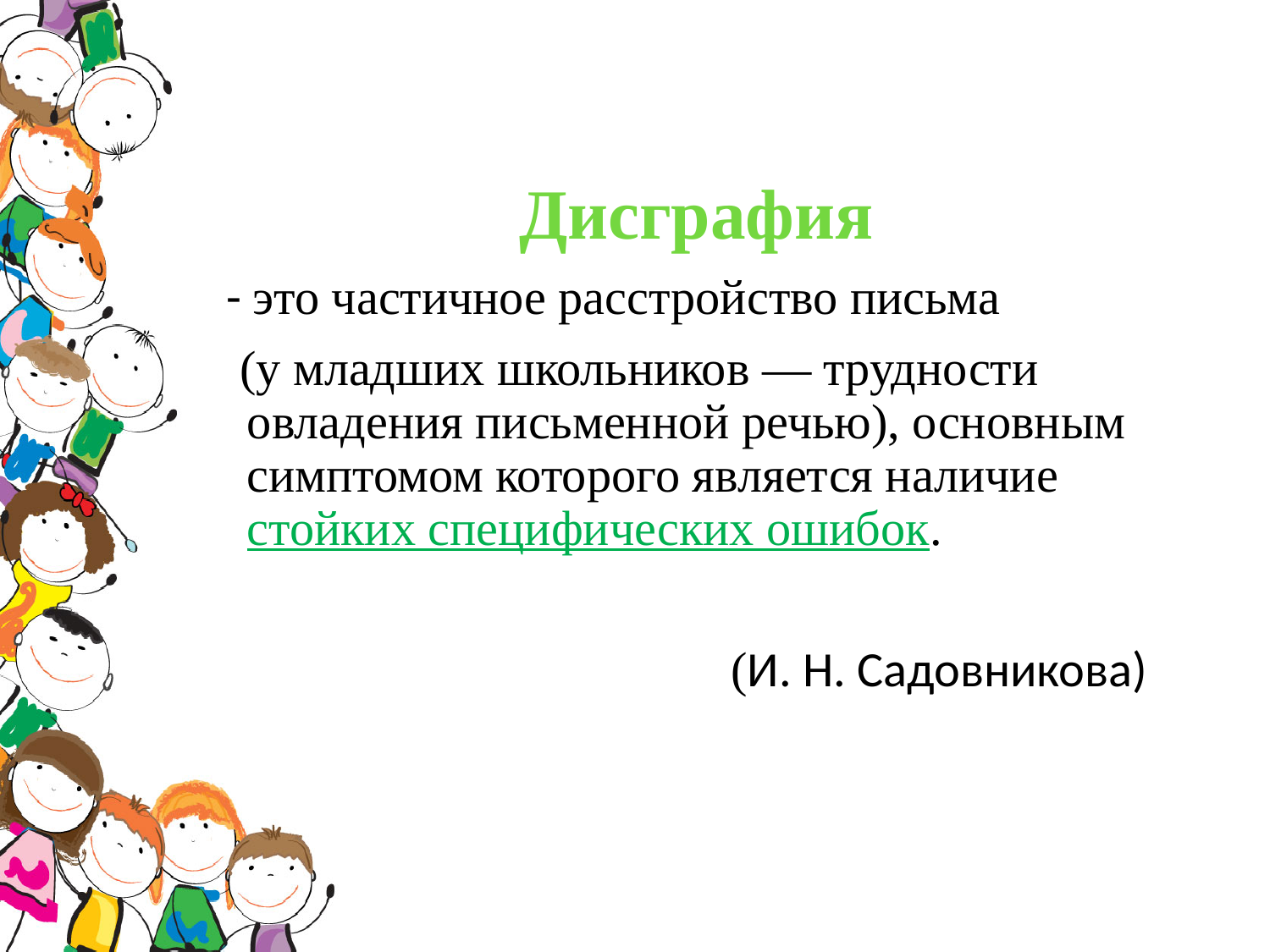

Дисграфия
 - это частичное расстройство письма
  (у младших школьников — трудности овладения письменной речью), основным симптомом которого является наличие стойких специфических ошибок.

                                          (И. Н. Садовникова)